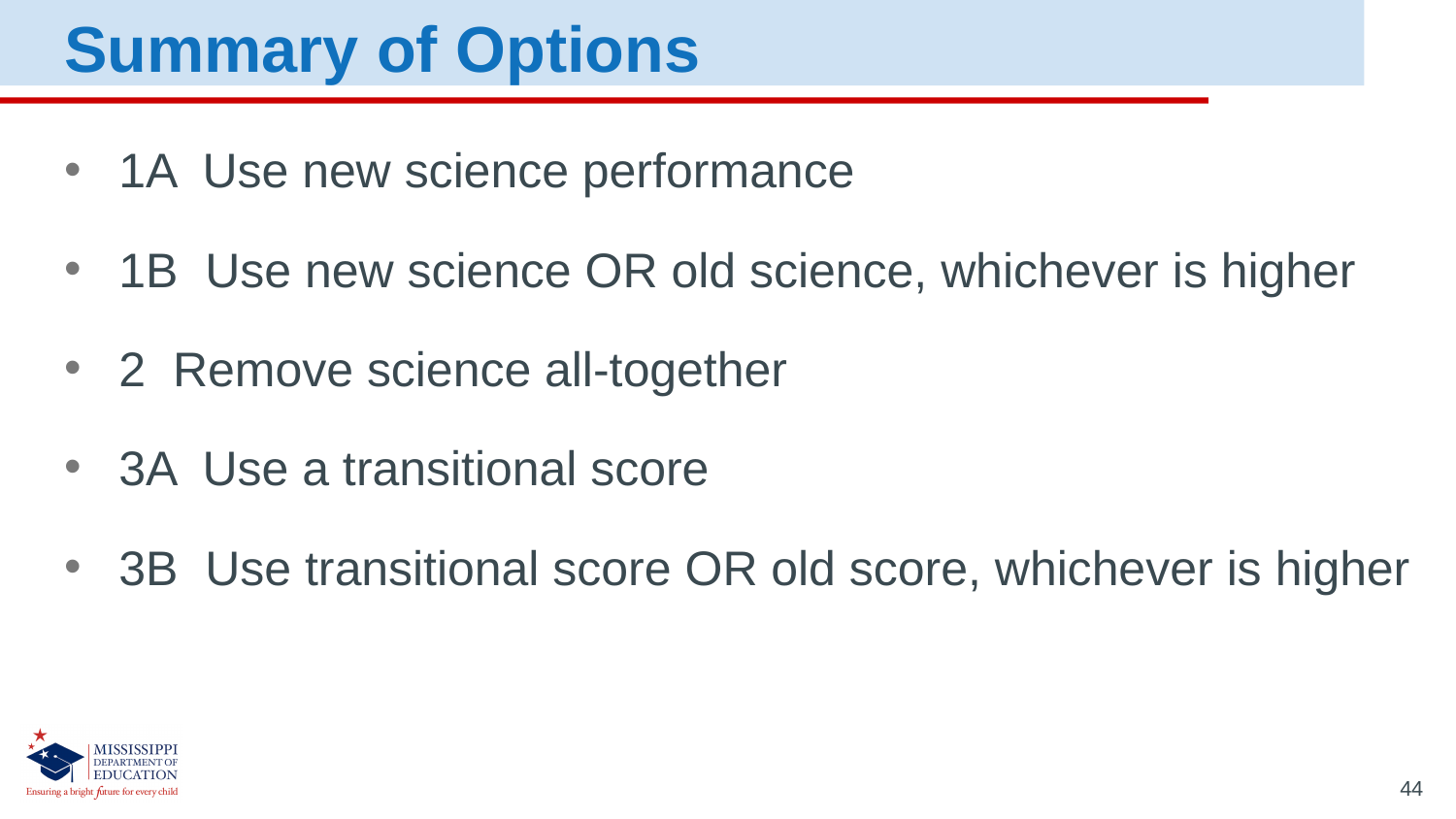

Summary of Options
1A  Use new science performance
1B  Use new science OR old science, whichever is higher
2  Remove science all-together
3A  Use a transitional score
3B  Use transitional score OR old score, whichever is higher
44